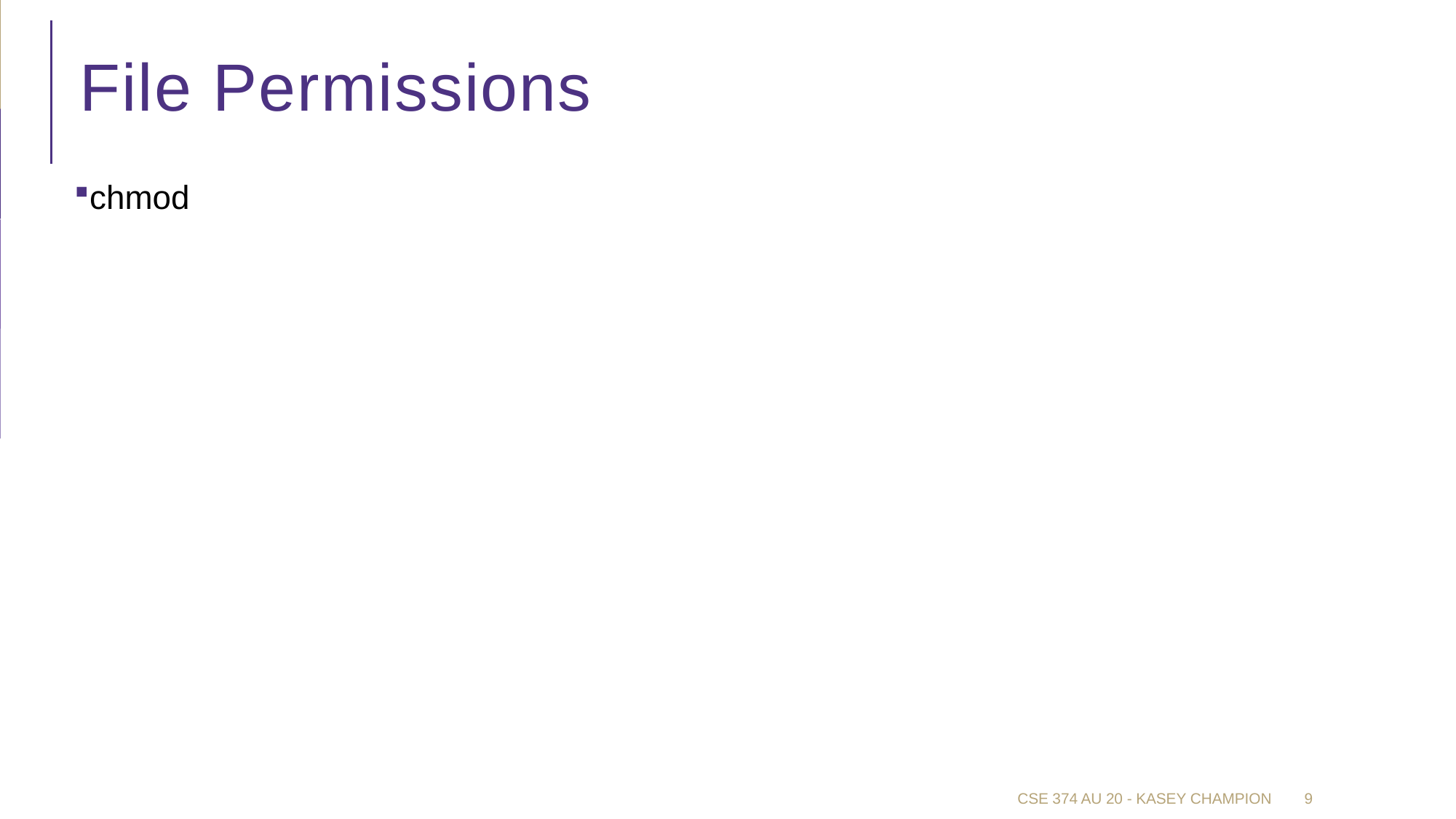

# File Permissions
chmod
CSE 374 au 20 - Kasey Champion
9